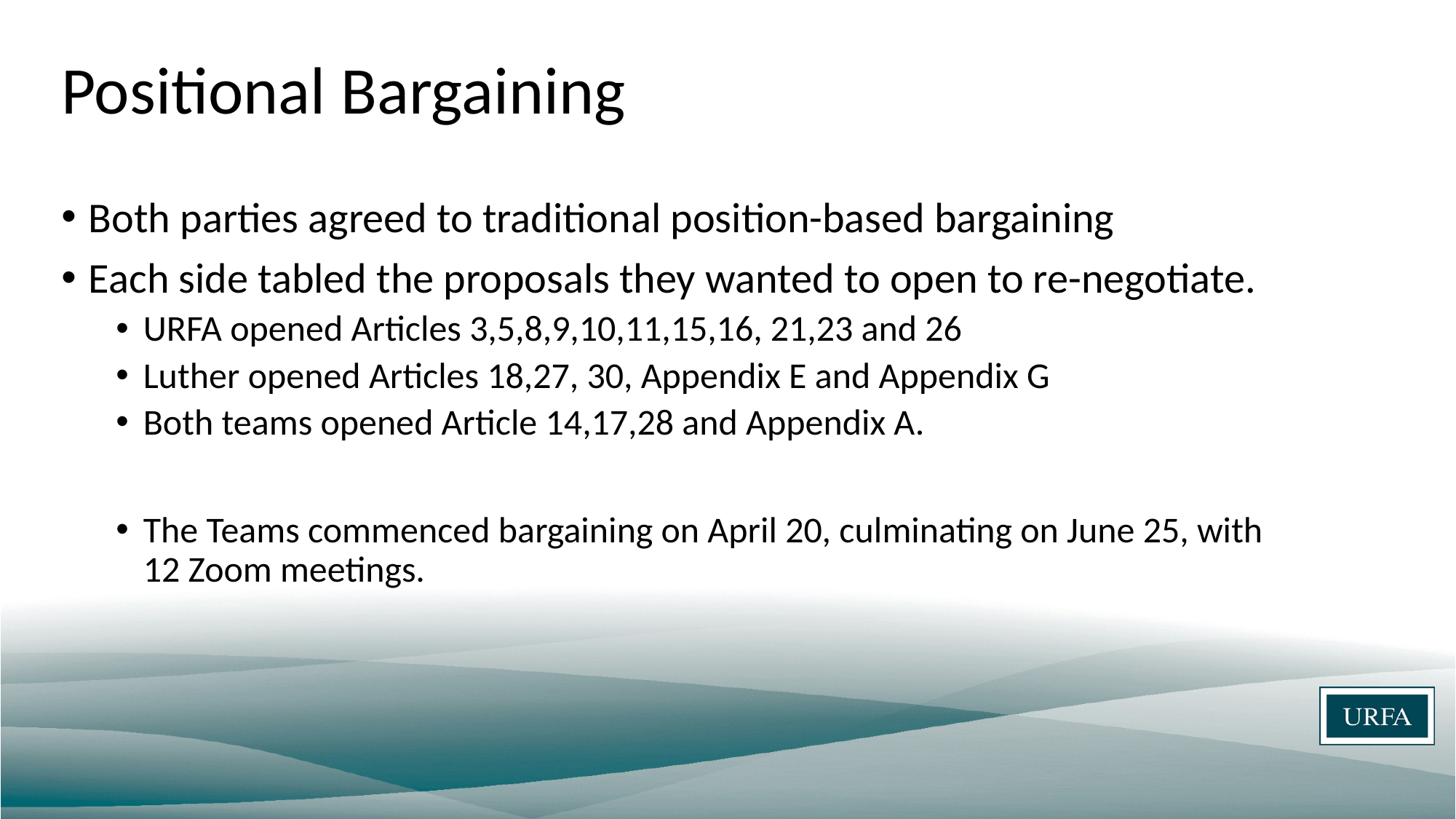

# Positional Bargaining
Both parties agreed to traditional position-based bargaining
Each side tabled the proposals they wanted to open to re-negotiate.
URFA opened Articles 3,5,8,9,10,11,15,16, 21,23 and 26
Luther opened Articles 18,27, 30, Appendix E and Appendix G
Both teams opened Article 14,17,28 and Appendix A.

The Teams commenced bargaining on April 20, culminating on June 25, with 12 Zoom meetings.